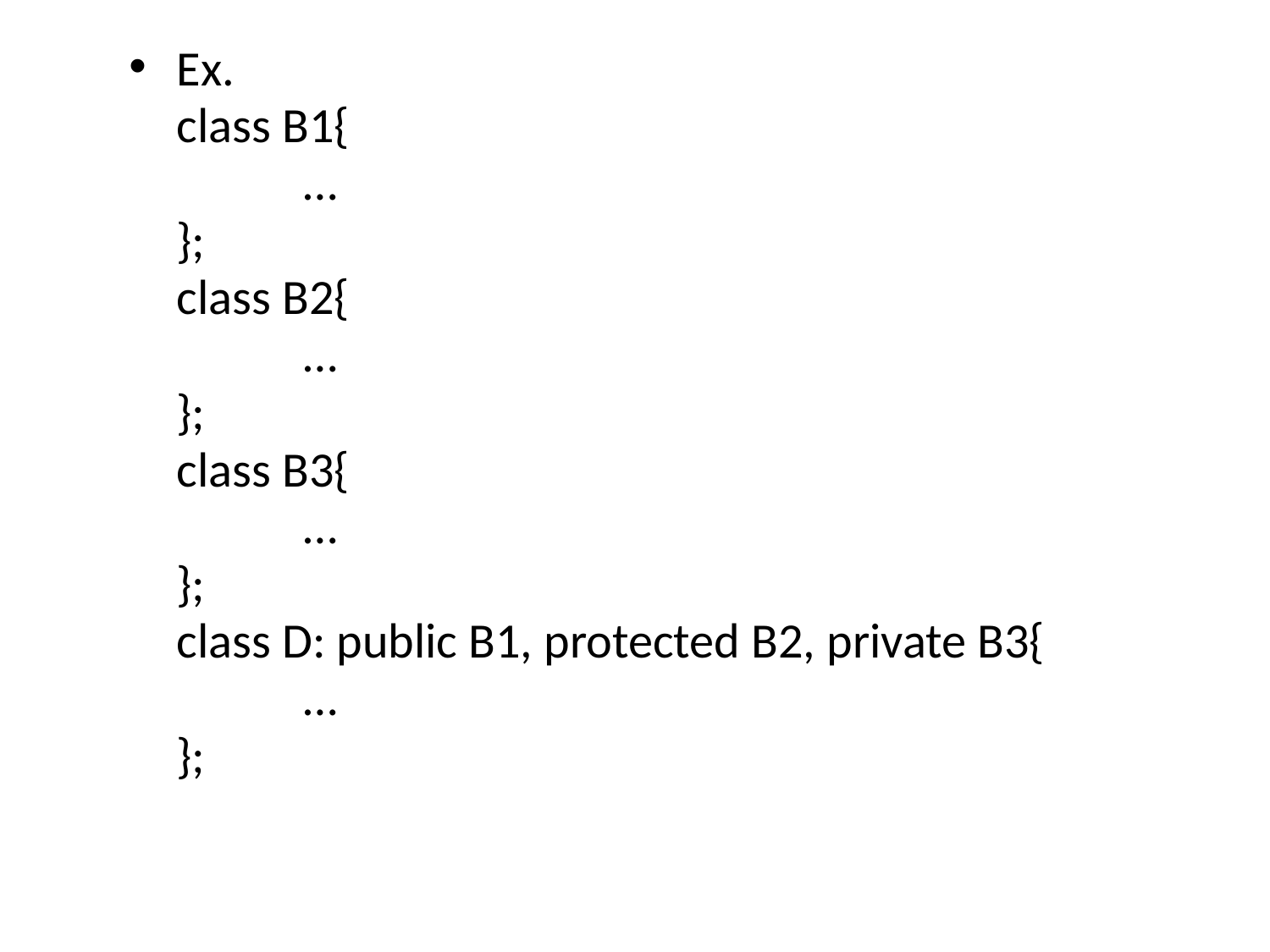

Ex.
	class B1{
		…
	};
	class B2{
		…
	};
	class B3{
		…
	};
	class D: public B1, protected B2, private B3{
		…
	};